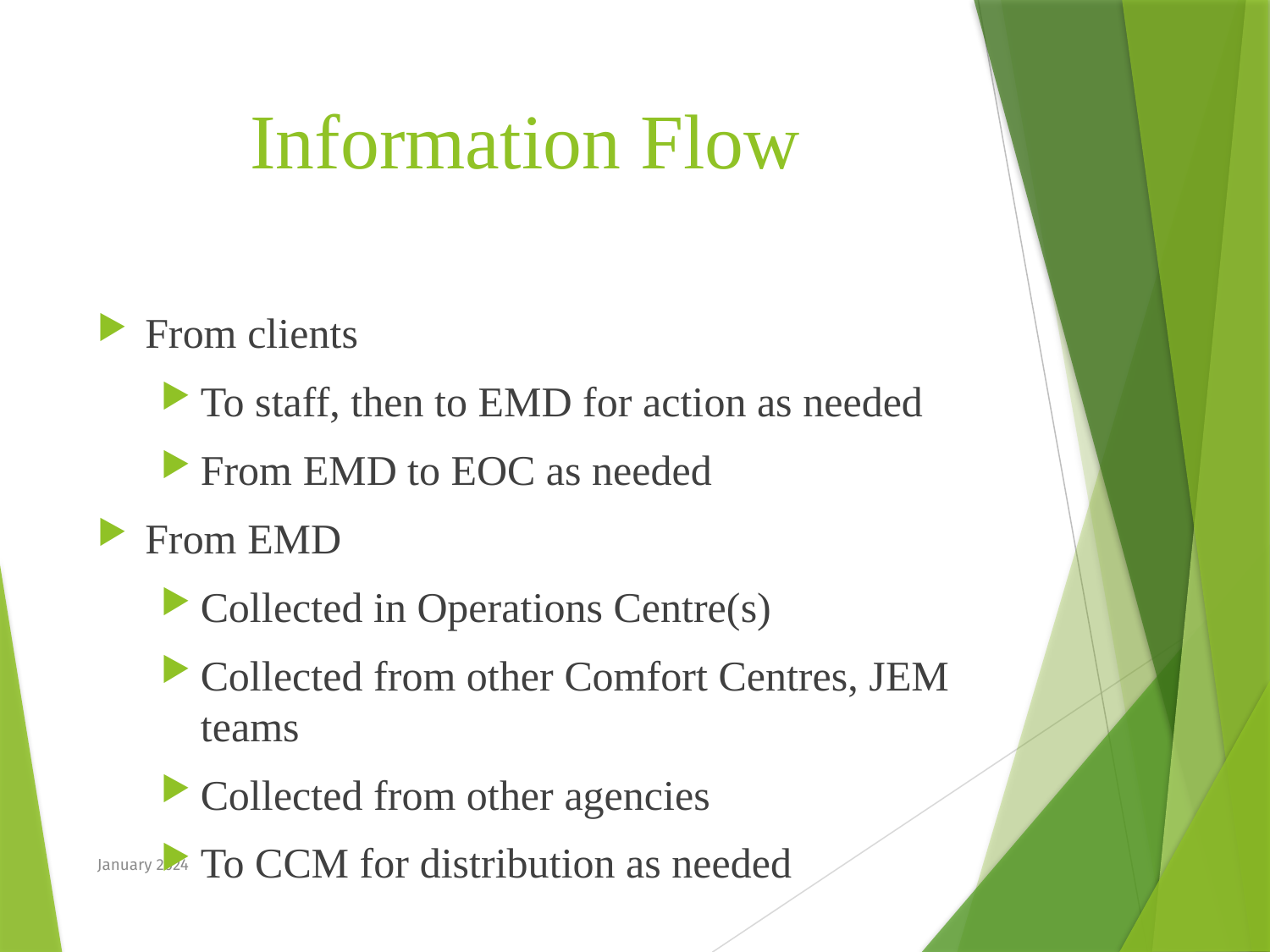

# Information Flow
From clients
To staff, then to EMD for action as needed
From EMD to EOC as needed
From EMD
Collected in Operations Centre(s)
Collected from other Comfort Centres, JEM teams
Collected from other agencies
To CCM for distribution as needed
January 2024